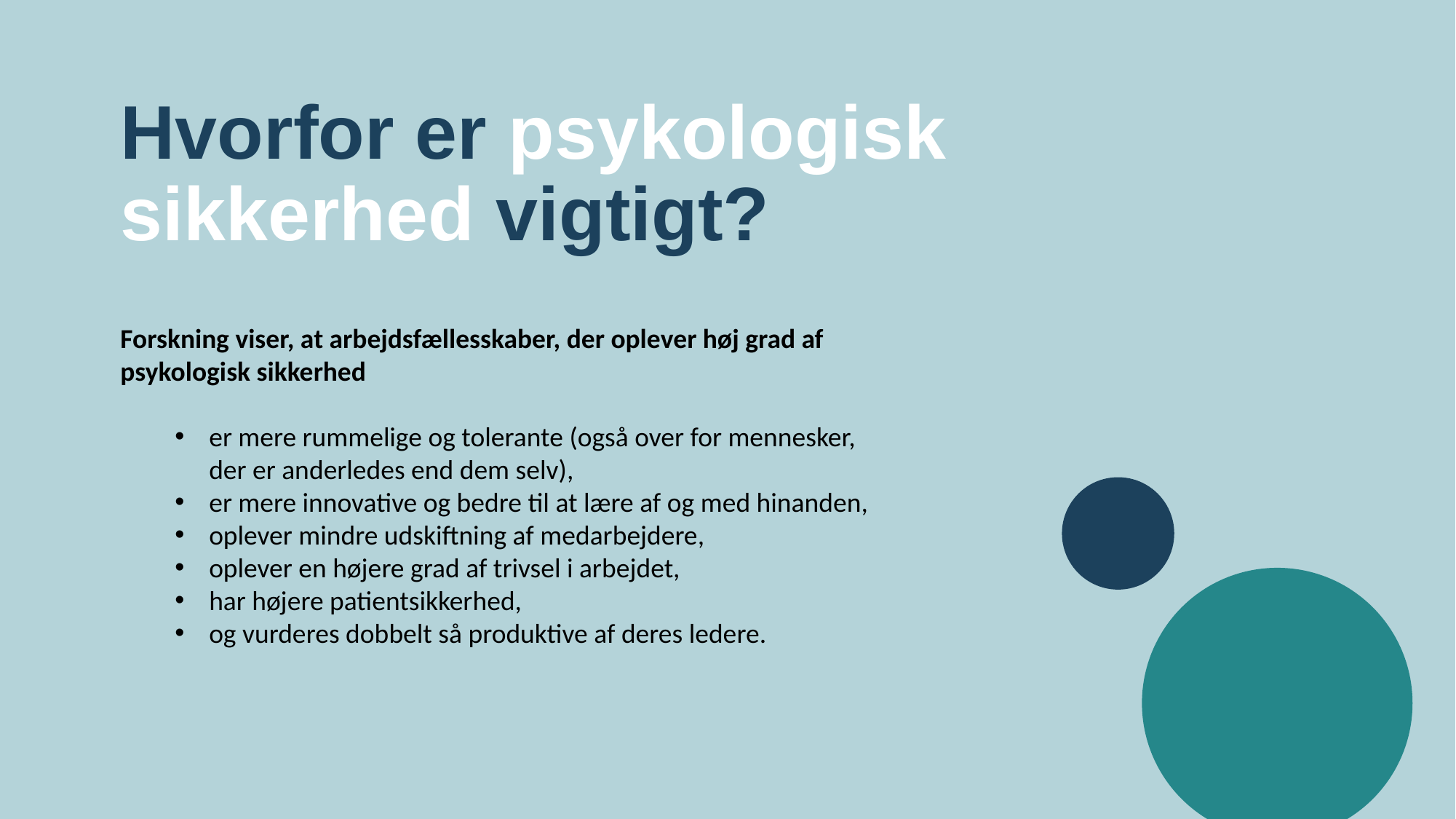

# Hvorfor er psykologisk sikkerhed vigtigt?
Forskning viser, at arbejdsfællesskaber, der oplever høj grad af psykologisk sikkerhed

er mere rummelige og tolerante (også over for mennesker, der er anderledes end dem selv),
er mere innovative og bedre til at lære af og med hinanden,
oplever mindre udskiftning af medarbejdere,
oplever en højere grad af trivsel i arbejdet,
har højere patientsikkerhed,
og vurderes dobbelt så produktive af deres ledere.